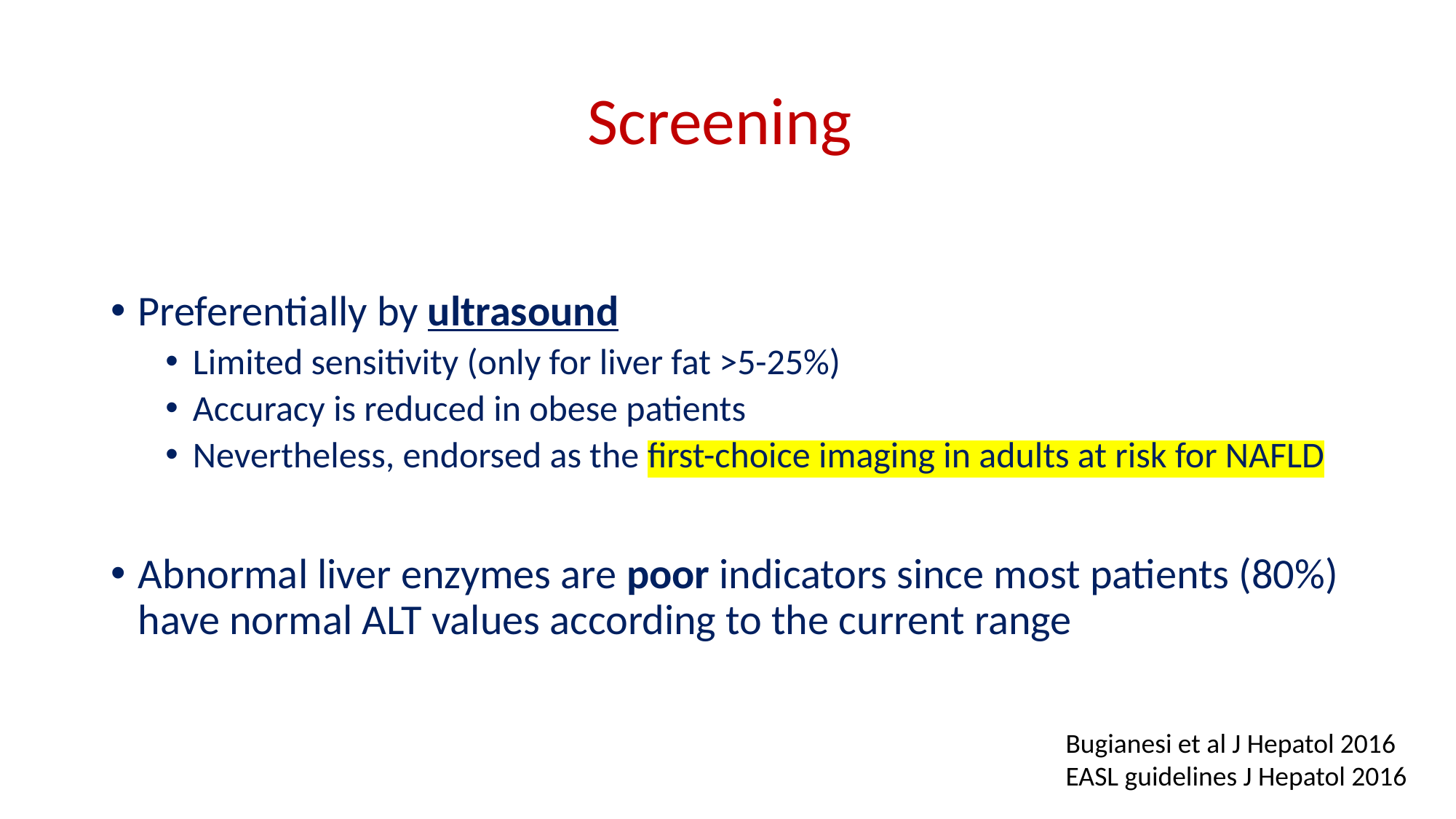

# Screening

Preferentially by ultrasound
Limited sensitivity (only for liver fat >5-25%)
Accuracy is reduced in obese patients
Nevertheless, endorsed as the first-choice imaging in adults at risk for NAFLD

Abnormal liver enzymes are poor indicators since most patients (80%) have normal ALT values according to the current range
Bugianesi et al J Hepatol 2016
EASL guidelines J Hepatol 2016